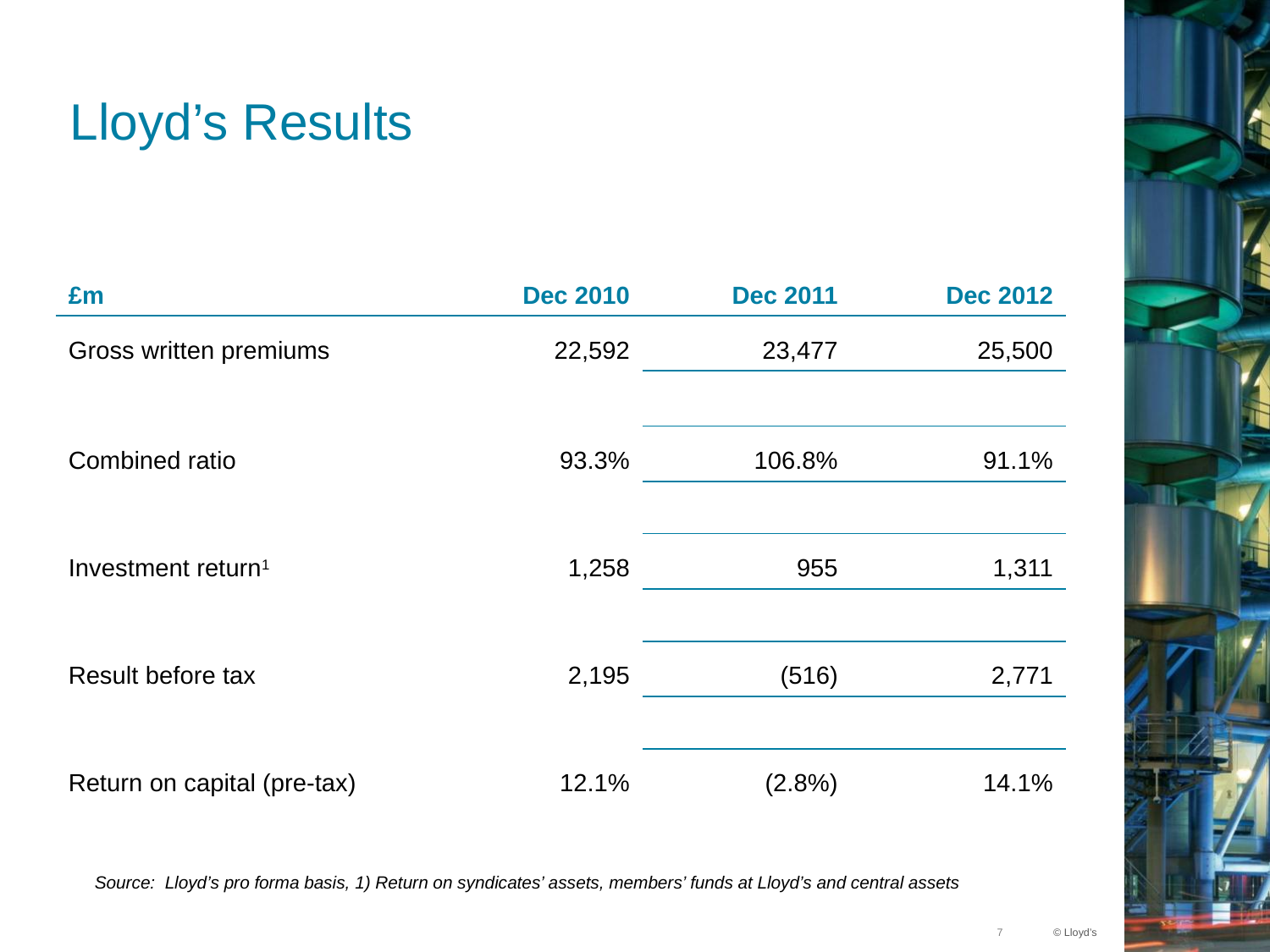

# ing results to date
Lloyd’s Results

| £m | Dec 2010 | Dec 2011 | Dec 2012 |
| --- | --- | --- | --- |
| Gross written premiums | 22,592 | 23,477 | 25,500 |
|  |  |  |  |
| Combined ratio | 93.3% | 106.8% | 91.1% |
|  |  |  |  |
| Investment return1 | 1,258 | 955 | 1,311 |
|  |  |  |  |
| Result before tax | 2,195 | (516) | 2,771 |
|  |  |  |  |
| Return on capital (pre-tax) | 12.1% | (2.8%) | 14.1% |
Source:  Lloyd’s pro forma basis, 1) Return on syndicates’ assets, members’ funds at Lloyd’s and central assets
7